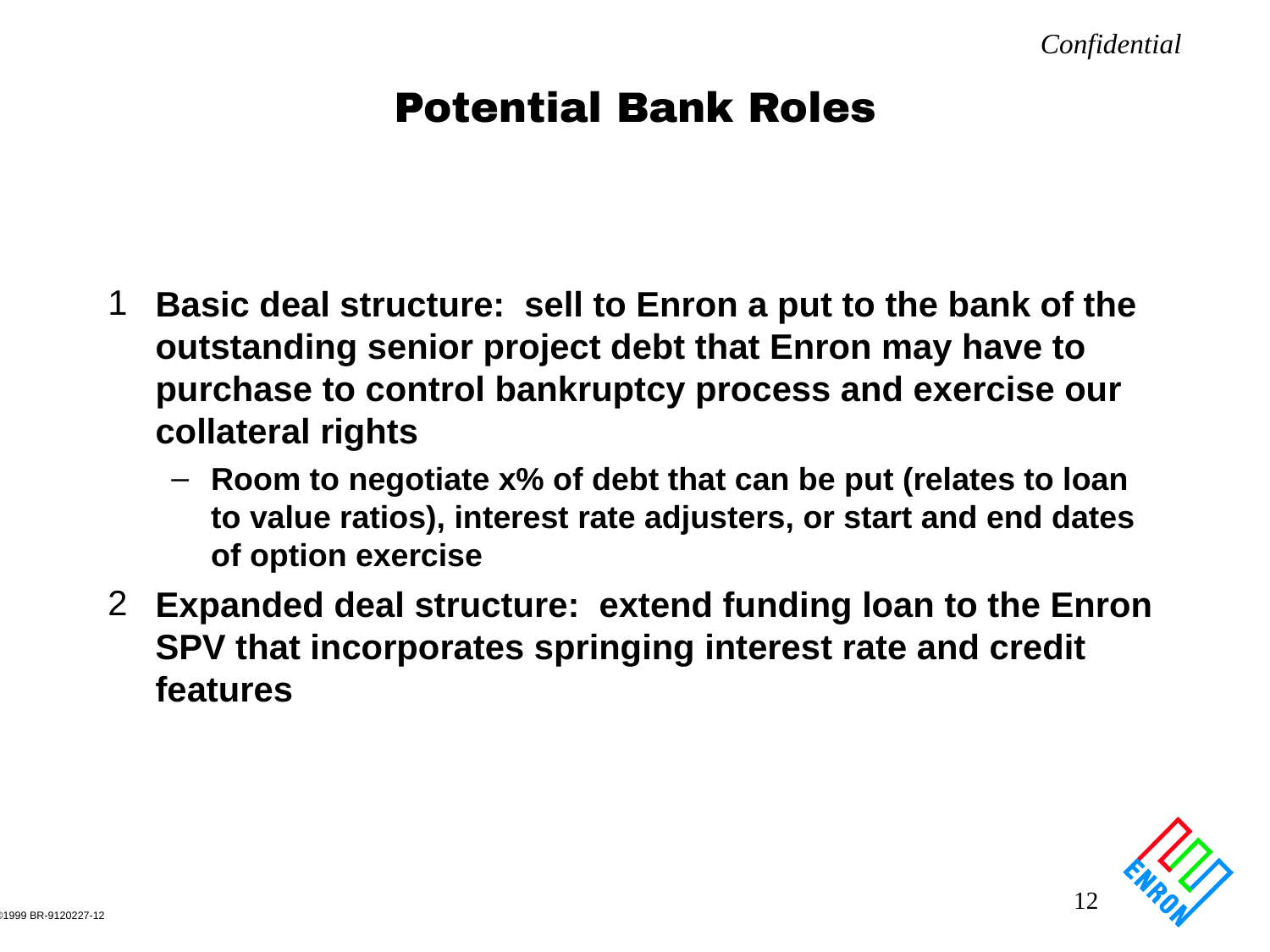

# Potential Bank Roles
Basic deal structure:  sell to Enron a put to the bank of the outstanding senior project debt that Enron may have to purchase to control bankruptcy process and exercise our collateral rights
Room to negotiate x% of debt that can be put (relates to loan to value ratios), interest rate adjusters, or start and end dates of option exercise
Expanded deal structure:  extend funding loan to the Enron SPV that incorporates springing interest rate and credit features